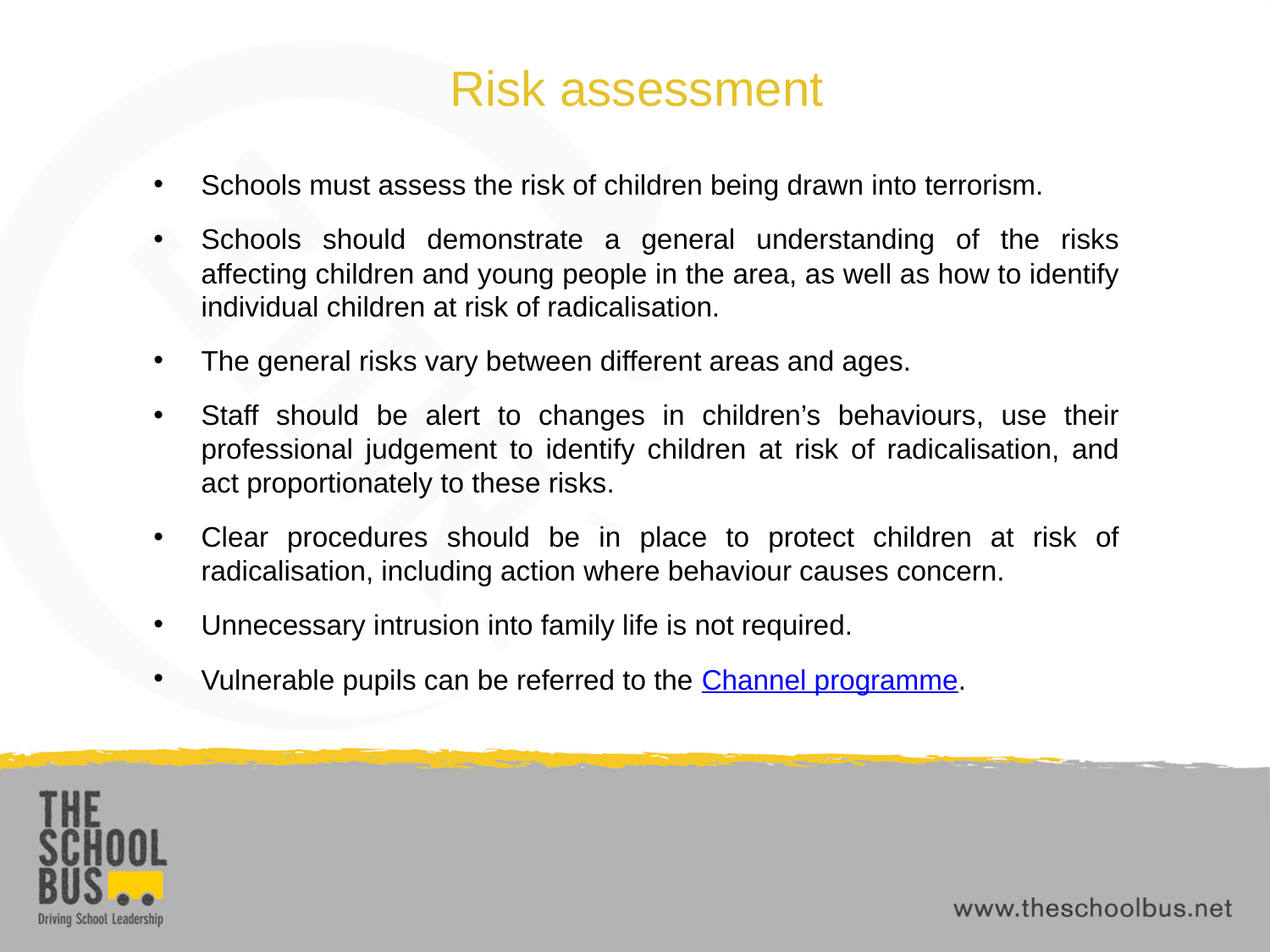

# Risk assessment
Schools must assess the risk of children being drawn into terrorism.

Schools should demonstrate a general understanding of the risks affecting children and young people in the area, as well as how to identify individual children at risk of radicalisation.

The general risks vary between different areas and ages.

Staff should be alert to changes in children’s behaviours, use their professional judgement to identify children at risk of radicalisation, and act proportionately to these risks.

Clear procedures should be in place to protect children at risk of radicalisation, including action where behaviour causes concern.

Unnecessary intrusion into family life is not required.

Vulnerable pupils can be referred to the Channel programme.